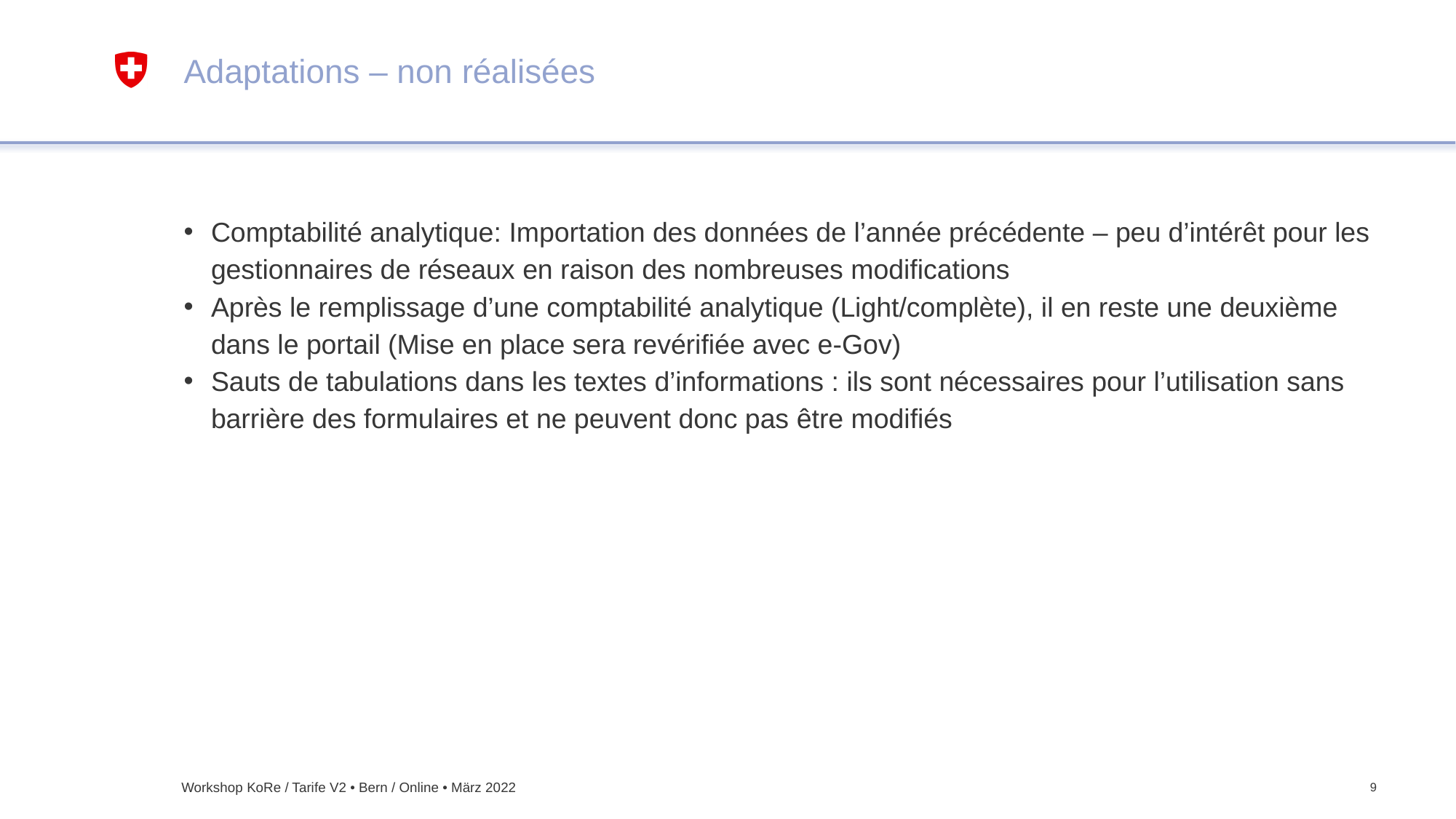

# Adaptations – non réalisées
Comptabilité analytique: Importation des données de l’année précédente – peu d’intérêt pour les gestionnaires de réseaux en raison des nombreuses modifications
Après le remplissage d’une comptabilité analytique (Light/complète), il en reste une deuxième dans le portail (Mise en place sera revérifiée avec e-Gov)
Sauts de tabulations dans les textes d’informations : ils sont nécessaires pour l’utilisation sans barrière des formulaires et ne peuvent donc pas être modifiés

Workshop KoRe / Tarife V2 • Bern / Online • März 2022
9